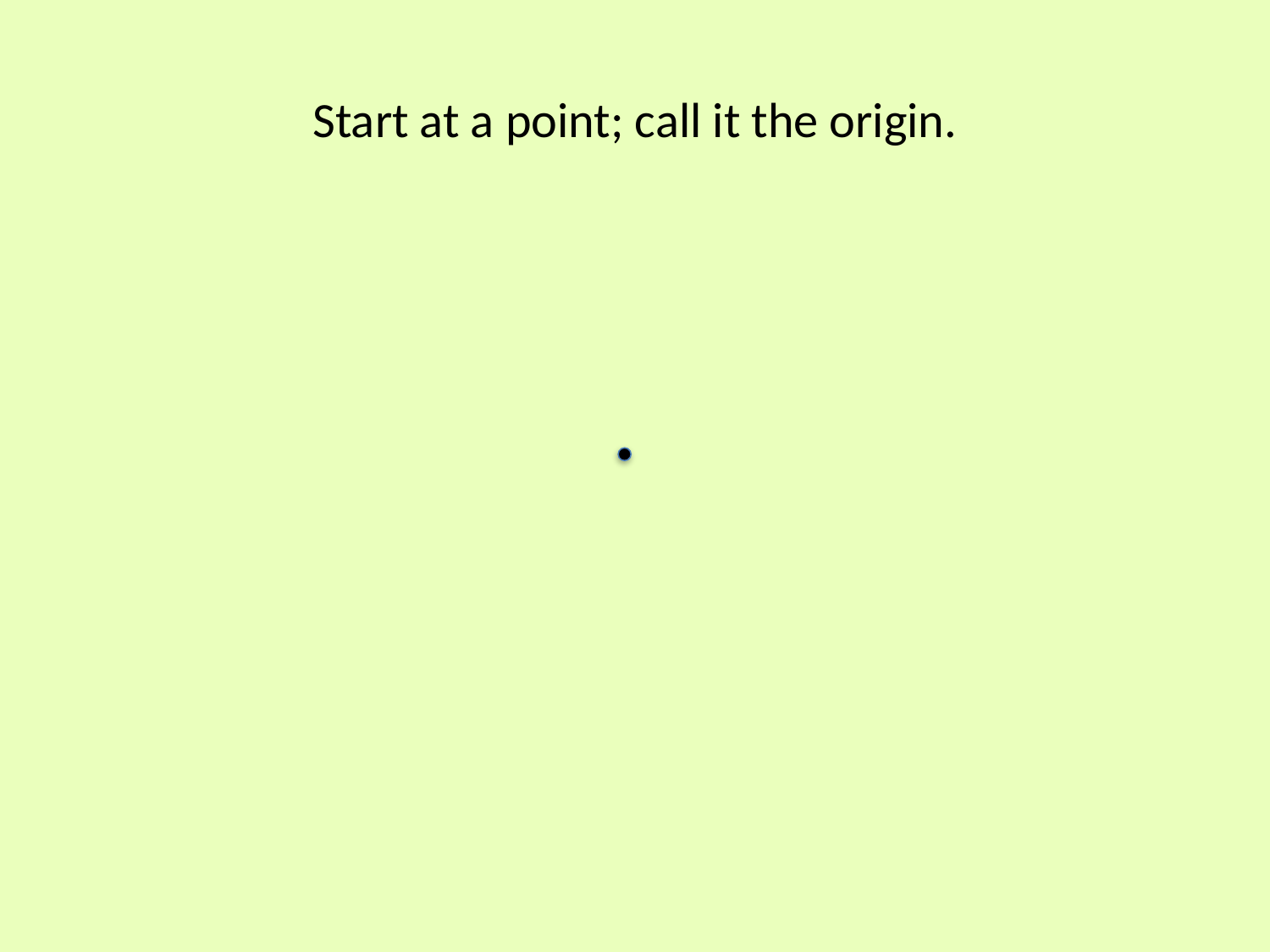

# Start at a point; call it the origin.